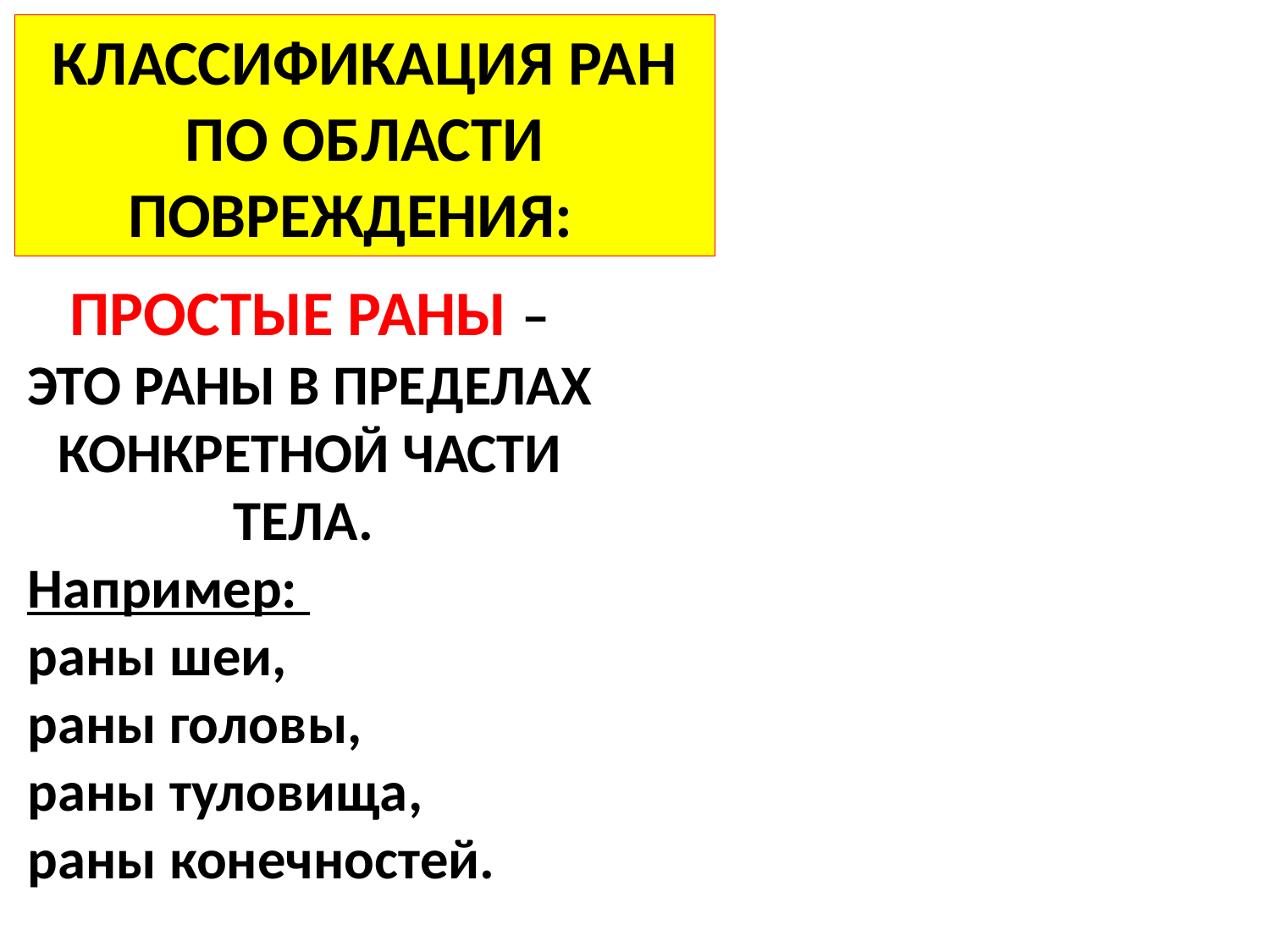

КЛАССИФИКАЦИЯ РАН ПО ОБЛАСТИ ПОВРЕЖДЕНИЯ:
ПРОСТЫЕ РАНЫ – ЭТО РАНЫ В ПРЕДЕЛАХ КОНКРЕТНОЙ ЧАСТИ ТЕЛА.
Например:
раны шеи,
раны головы,
раны туловища,
раны конечностей.